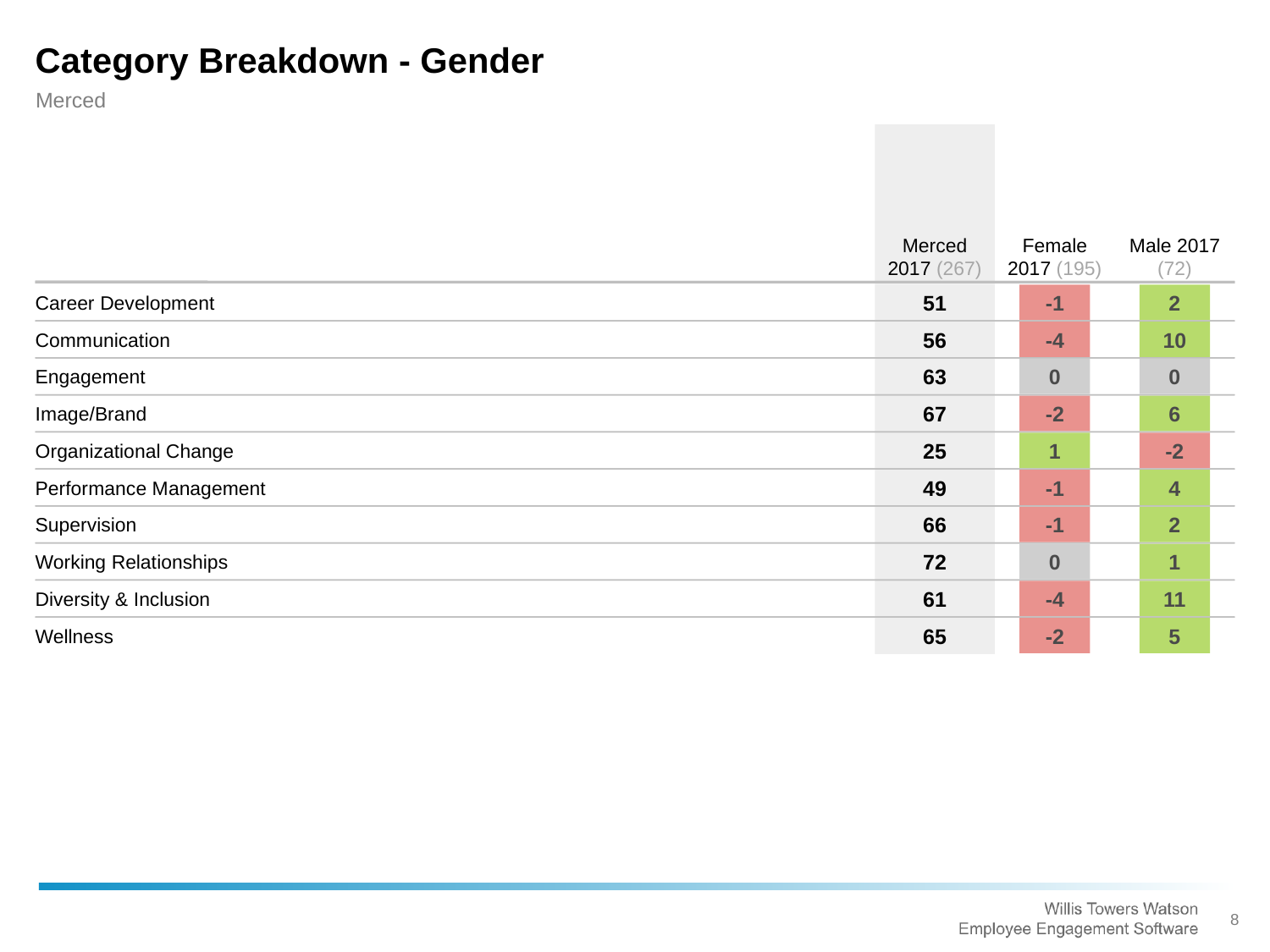

Category Breakdown - Gender
Merced

Merced 2017 (267)
Female 2017 (195)
Male 2017 (72)

51
-1
2
Career Development

56
-4
10
Communication

63
0
0
Engagement

67
-2
6
Image/Brand

25
1
-2
Organizational Change

49
-1
4
Performance Management

66
-1
2
Supervision

72
0
1
Working Relationships

61
-4
11
Diversity & Inclusion

65
-2
5
Wellness